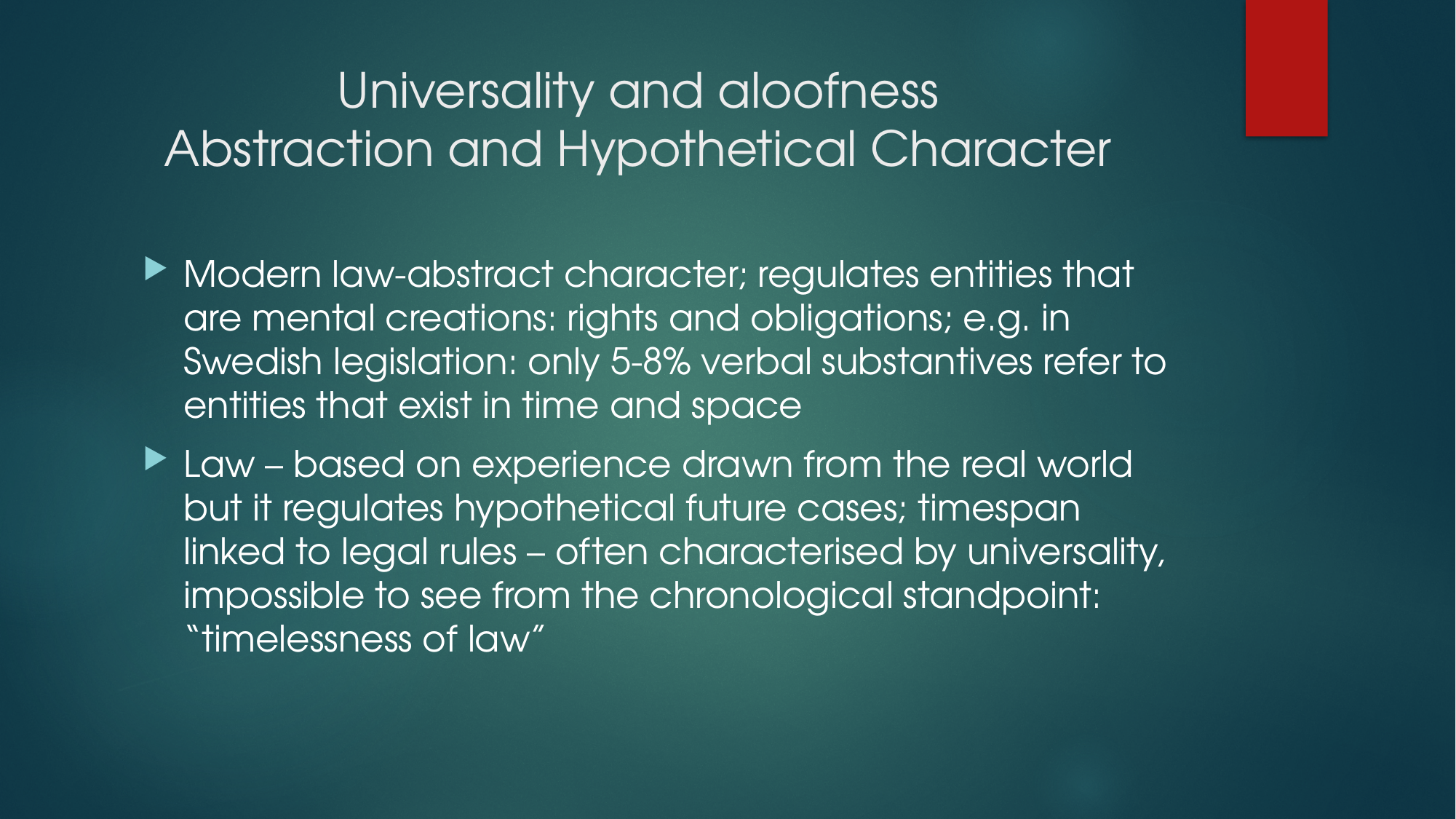

# Universality and aloofness Abstraction and Hypothetical Character
Modern law-abstract character; regulates entities that are mental creations: rights and obligations; e.g. in Swedish legislation: only 5-8% verbal substantives refer to entities that exist in time and space
Law – based on experience drawn from the real world but it regulates hypothetical future cases; timespan linked to legal rules – often characterised by universality, impossible to see from the chronological standpoint: “timelessness of law”